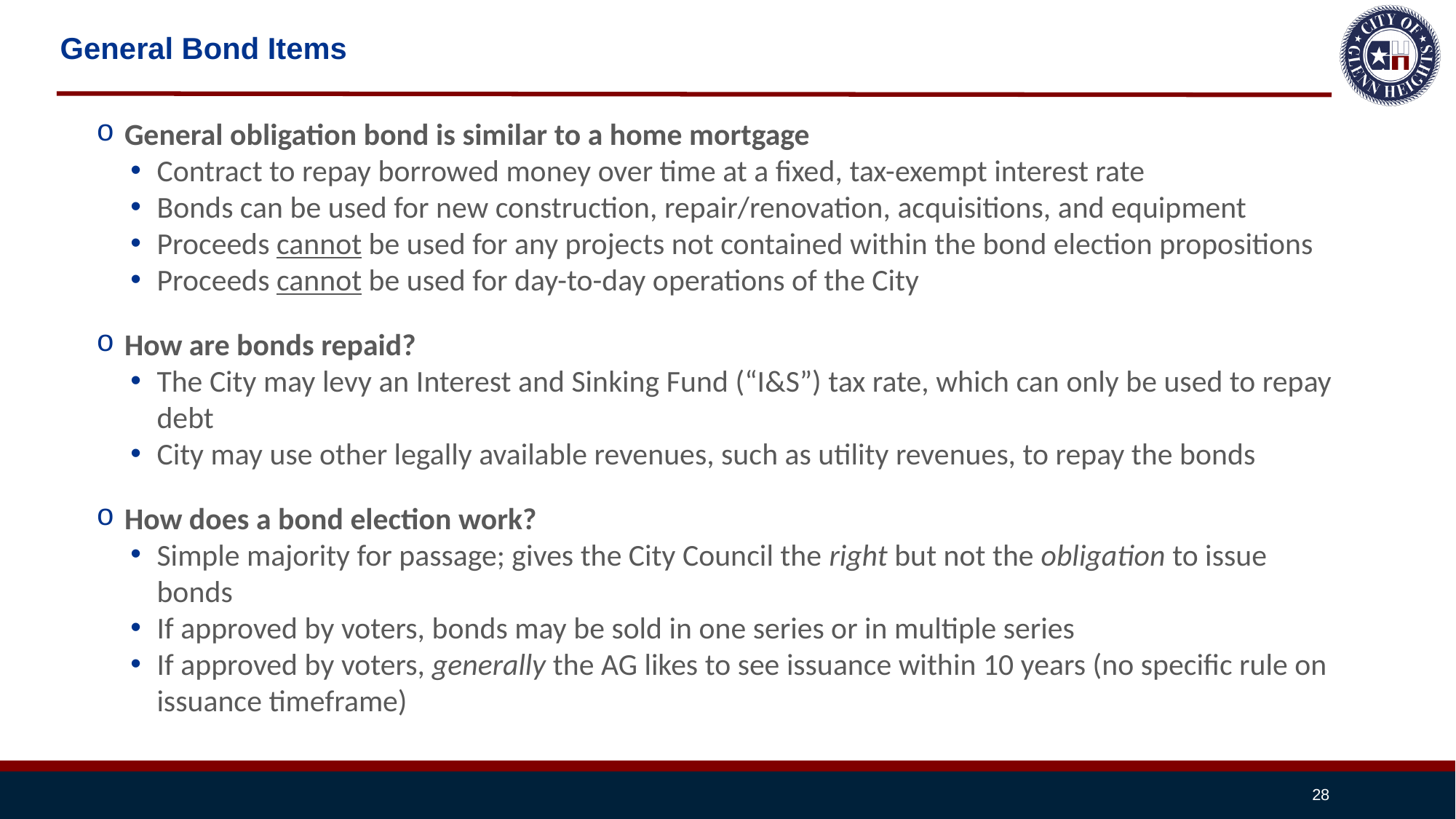

General Bond Items
General obligation bond is similar to a home mortgage
Contract to repay borrowed money over time at a fixed, tax-exempt interest rate
Bonds can be used for new construction, repair/renovation, acquisitions, and equipment
Proceeds cannot be used for any projects not contained within the bond election propositions
Proceeds cannot be used for day-to-day operations of the City

How are bonds repaid?
The City may levy an Interest and Sinking Fund (“I&S”) tax rate, which can only be used to repay debt
City may use other legally available revenues, such as utility revenues, to repay the bonds

How does a bond election work?
Simple majority for passage; gives the City Council the right but not the obligation to issue bonds
If approved by voters, bonds may be sold in one series or in multiple series
If approved by voters, generally the AG likes to see issuance within 10 years (no specific rule on issuance timeframe)

28